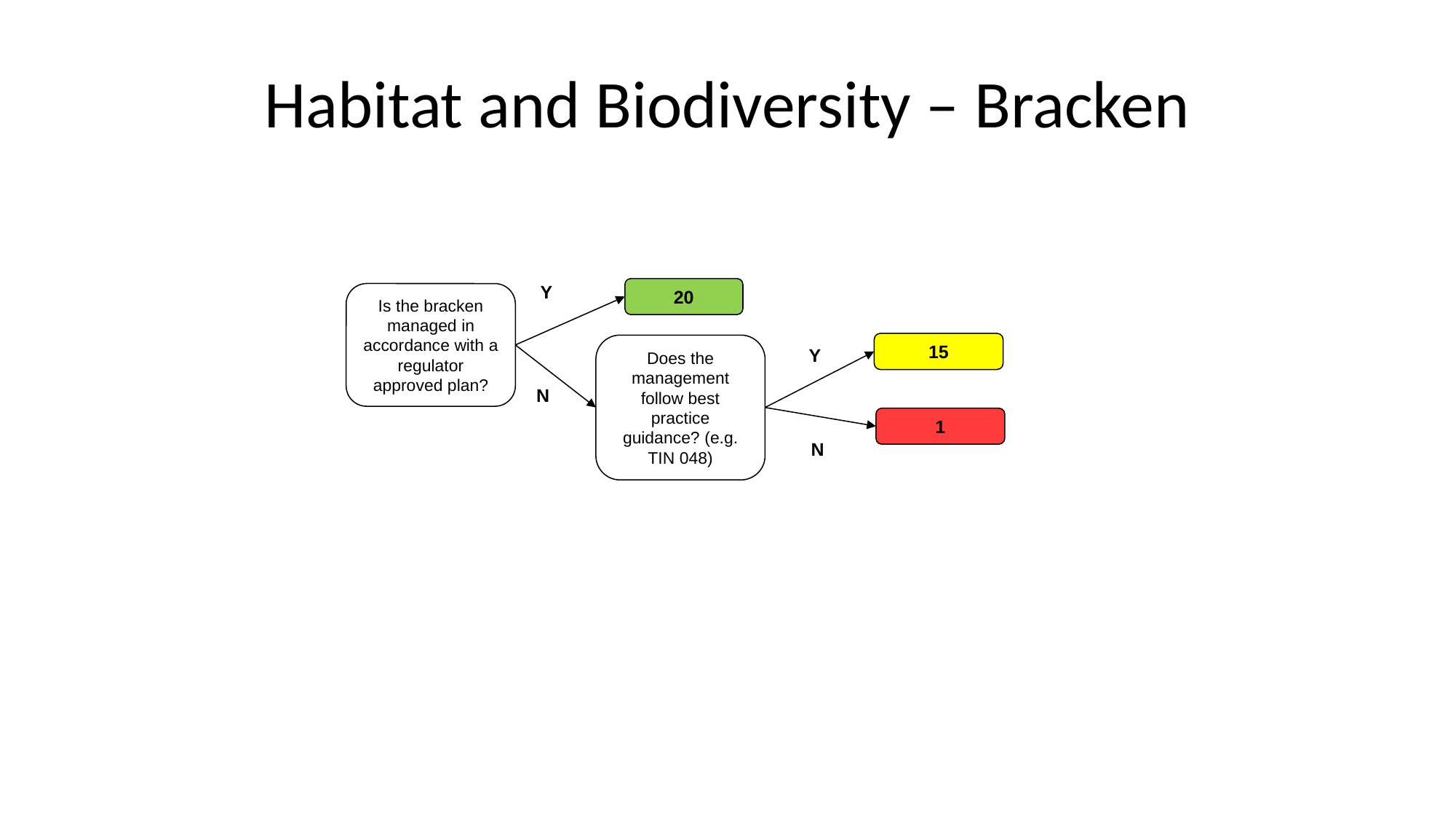

# Habitat and Biodiversity – Bracken
Y
20
Is the bracken managed in accordance with a regulator approved plan?
15
Does the management follow best practice guidance? (e.g. TIN 048)
Y
N
1
N